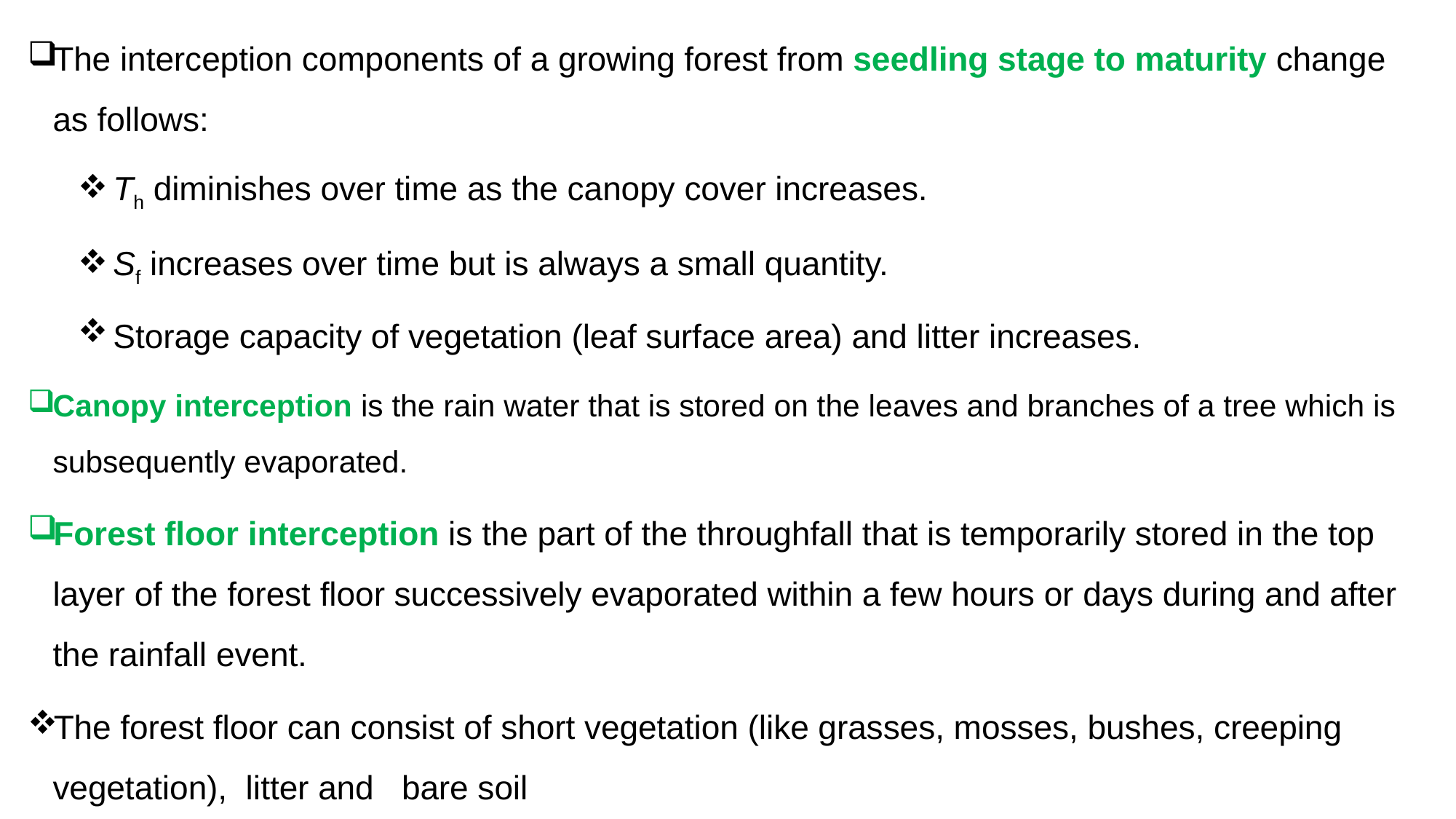

The interception components of a growing forest from seedling stage to maturity change as follows:
 Th diminishes over time as the canopy cover increases.
 Sf increases over time but is always a small quantity.
 Storage capacity of vegetation (leaf surface area) and litter increases.
Canopy interception is the rain water that is stored on the leaves and branches of a tree which is subsequently evaporated.
Forest floor interception is the part of the throughfall that is temporarily stored in the top layer of the forest floor successively evaporated within a few hours or days during and after the rainfall event.
The forest floor can consist of short vegetation (like grasses, mosses, bushes, creeping vegetation),  litter and   bare soil